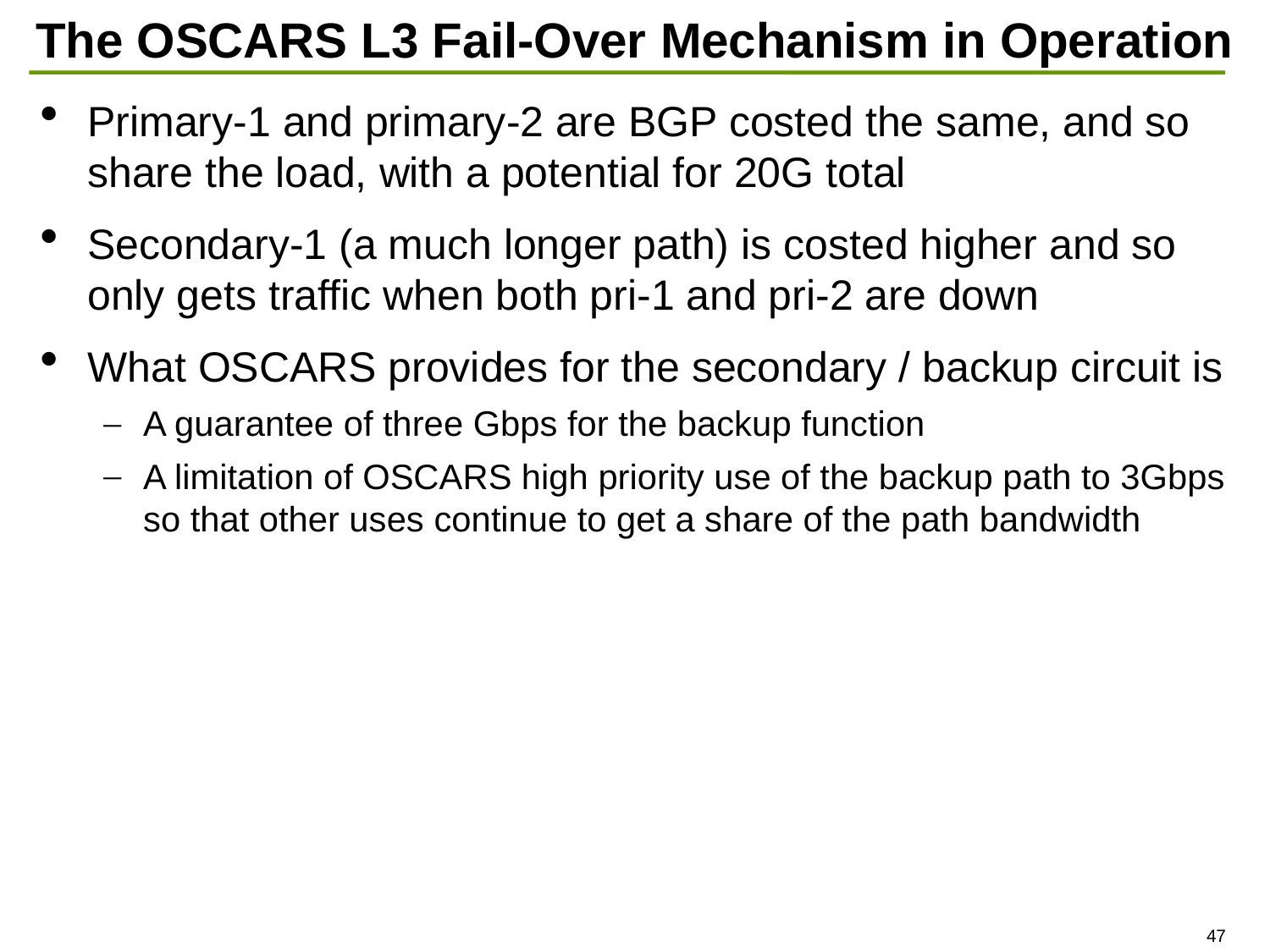

# The OSCARS L3 Fail-Over Mechanism in Operation
Primary-1 and primary-2 are BGP costed the same, and so share the load, with a potential for 20G total
Secondary-1 (a much longer path) is costed higher and so only gets traffic when both pri-1 and pri-2 are down
What OSCARS provides for the secondary / backup circuit is
A guarantee of three Gbps for the backup function
A limitation of OSCARS high priority use of the backup path to 3Gbps so that other uses continue to get a share of the path bandwidth